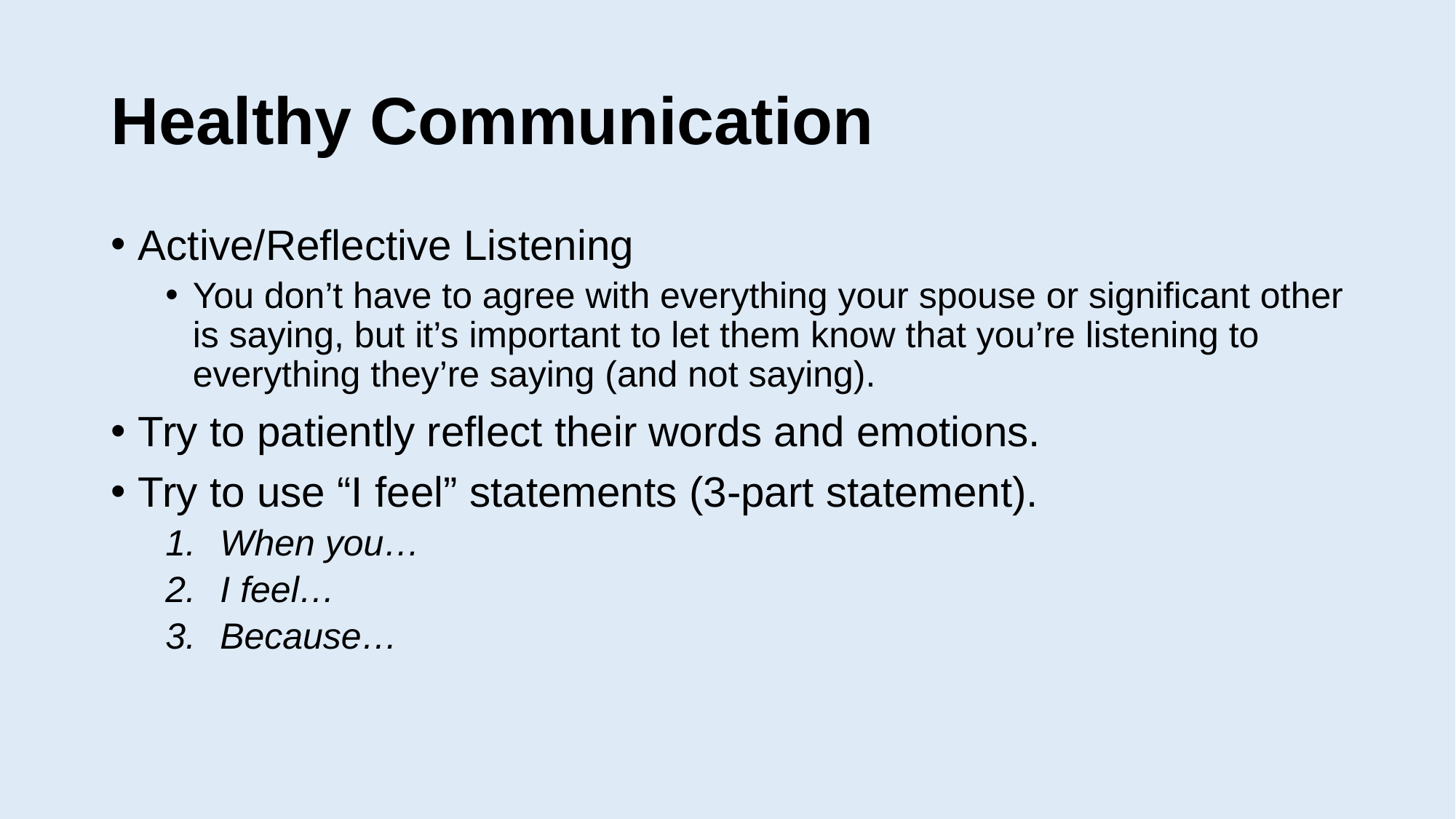

# Healthy Communication
Active/Reflective Listening
You don’t have to agree with everything your spouse or significant other is saying, but it’s important to let them know that you’re listening to everything they’re saying (and not saying).
Try to patiently reflect their words and emotions.
Try to use “I feel” statements (3-part statement).
When you…
I feel…
Because…